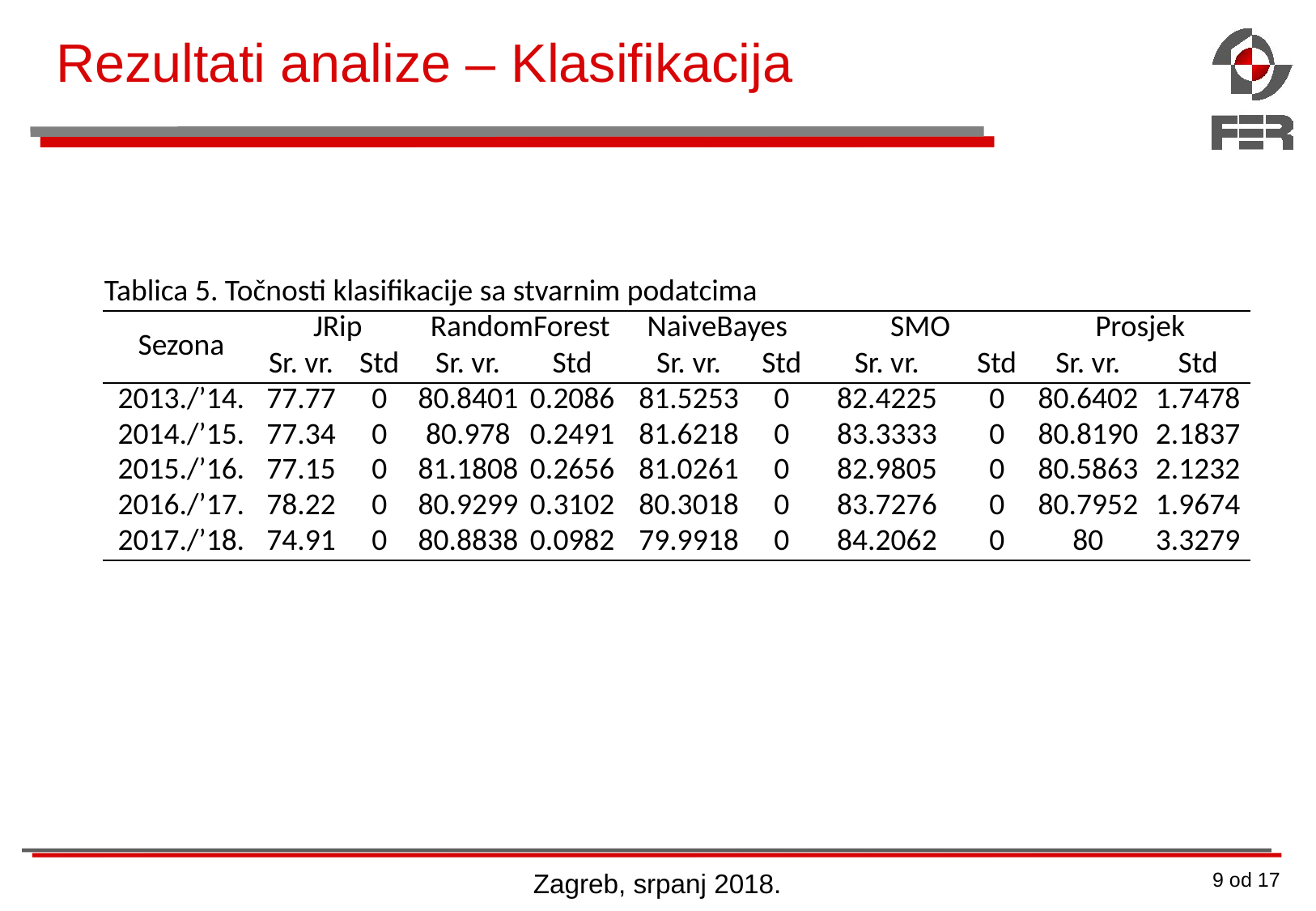

# Rezultati analize – Klasifikacija
| Tablica 5. Točnosti klasifikacije sa stvarnim podatcima |  |  |  |  |  |  |  |  |  |  |
| --- | --- | --- | --- | --- | --- | --- | --- | --- | --- | --- |
| Sezona | JRip |  | RandomForest |  | NaiveBayes |  | SMO |  | Prosjek |  |
|  | Sr. vr. | Std | Sr. vr. | Std | Sr. vr. | Std | Sr. vr. | Std | Sr. vr. | Std |
| 2013./’14. | 77.77 | 0 | 80.8401 | 0.2086 | 81.5253 | 0 | 82.4225 | 0 | 80.6402 | 1.7478 |
| 2014./’15. | 77.34 | 0 | 80.978 | 0.2491 | 81.6218 | 0 | 83.3333 | 0 | 80.8190 | 2.1837 |
| 2015./’16. | 77.15 | 0 | 81.1808 | 0.2656 | 81.0261 | 0 | 82.9805 | 0 | 80.5863 | 2.1232 |
| 2016./’17. | 78.22 | 0 | 80.9299 | 0.3102 | 80.3018 | 0 | 83.7276 | 0 | 80.7952 | 1.9674 |
| 2017./’18. | 74.91 | 0 | 80.8838 | 0.0982 | 79.9918 | 0 | 84.2062 | 0 | 80 | 3.3279 |
Zagreb, srpanj 2018.
9 od 17